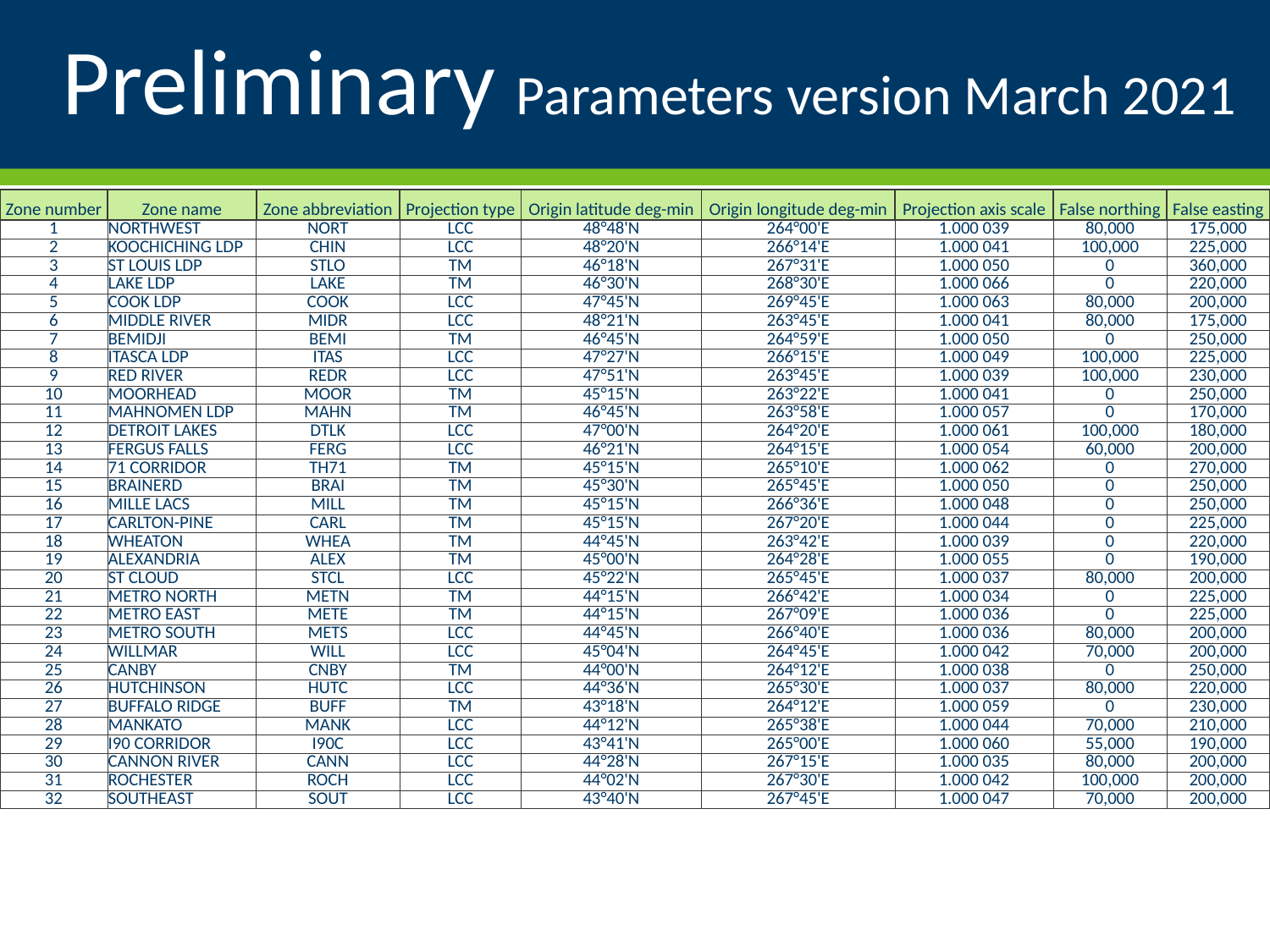

# Preliminary Parameters version March 2021
| Zone number | Zone name | Zone abbreviation | Projection type | Origin latitude deg-min | Origin longitude deg-min | Projection axis scale | False northing | False easting |
| --- | --- | --- | --- | --- | --- | --- | --- | --- |
| 1 | NORTHWEST | NORT | LCC | 48°48'N | 264°00'E | 1.000 039 | 80,000 | 175,000 |
| 2 | KOOCHICHING LDP | CHIN | LCC | 48°20'N | 266°14'E | 1.000 041 | 100,000 | 225,000 |
| 3 | ST LOUIS LDP | STLO | TM | 46°18'N | 267°31'E | 1.000 050 | 0 | 360,000 |
| 4 | LAKE LDP | LAKE | TM | 46°30'N | 268°30'E | 1.000 066 | 0 | 220,000 |
| 5 | COOK LDP | COOK | LCC | 47°45'N | 269°45'E | 1.000 063 | 80,000 | 200,000 |
| 6 | MIDDLE RIVER | MIDR | LCC | 48°21'N | 263°45'E | 1.000 041 | 80,000 | 175,000 |
| 7 | BEMIDJI | BEMI | TM | 46°45'N | 264°59'E | 1.000 050 | 0 | 250,000 |
| 8 | ITASCA LDP | ITAS | LCC | 47°27'N | 266°15'E | 1.000 049 | 100,000 | 225,000 |
| 9 | RED RIVER | REDR | LCC | 47°51'N | 263°45'E | 1.000 039 | 100,000 | 230,000 |
| 10 | MOORHEAD | MOOR | TM | 45°15'N | 263°22'E | 1.000 041 | 0 | 250,000 |
| 11 | MAHNOMEN LDP | MAHN | TM | 46°45'N | 263°58'E | 1.000 057 | 0 | 170,000 |
| 12 | DETROIT LAKES | DTLK | LCC | 47°00'N | 264°20'E | 1.000 061 | 100,000 | 180,000 |
| 13 | FERGUS FALLS | FERG | LCC | 46°21'N | 264°15'E | 1.000 054 | 60,000 | 200,000 |
| 14 | 71 CORRIDOR | TH71 | TM | 45°15'N | 265°10'E | 1.000 062 | 0 | 270,000 |
| 15 | BRAINERD | BRAI | TM | 45°30'N | 265°45'E | 1.000 050 | 0 | 250,000 |
| 16 | MILLE LACS | MILL | TM | 45°15'N | 266°36'E | 1.000 048 | 0 | 250,000 |
| 17 | CARLTON-PINE | CARL | TM | 45°15'N | 267°20'E | 1.000 044 | 0 | 225,000 |
| 18 | WHEATON | WHEA | TM | 44°45'N | 263°42'E | 1.000 039 | 0 | 220,000 |
| 19 | ALEXANDRIA | ALEX | TM | 45°00'N | 264°28'E | 1.000 055 | 0 | 190,000 |
| 20 | ST CLOUD | STCL | LCC | 45°22'N | 265°45'E | 1.000 037 | 80,000 | 200,000 |
| 21 | METRO NORTH | METN | TM | 44°15'N | 266°42'E | 1.000 034 | 0 | 225,000 |
| 22 | METRO EAST | METE | TM | 44°15'N | 267°09'E | 1.000 036 | 0 | 225,000 |
| 23 | METRO SOUTH | METS | LCC | 44°45'N | 266°40'E | 1.000 036 | 80,000 | 200,000 |
| 24 | WILLMAR | WILL | LCC | 45°04'N | 264°45'E | 1.000 042 | 70,000 | 200,000 |
| 25 | CANBY | CNBY | TM | 44°00'N | 264°12'E | 1.000 038 | 0 | 250,000 |
| 26 | HUTCHINSON | HUTC | LCC | 44°36'N | 265°30'E | 1.000 037 | 80,000 | 220,000 |
| 27 | BUFFALO RIDGE | BUFF | TM | 43°18'N | 264°12'E | 1.000 059 | 0 | 230,000 |
| 28 | MANKATO | MANK | LCC | 44°12'N | 265°38'E | 1.000 044 | 70,000 | 210,000 |
| 29 | I90 CORRIDOR | I90C | LCC | 43°41'N | 265°00'E | 1.000 060 | 55,000 | 190,000 |
| 30 | CANNON RIVER | CANN | LCC | 44°28'N | 267°15'E | 1.000 035 | 80,000 | 200,000 |
| 31 | ROCHESTER | ROCH | LCC | 44°02'N | 267°30'E | 1.000 042 | 100,000 | 200,000 |
| 32 | SOUTHEAST | SOUT | LCC | 43°40'N | 267°45'E | 1.000 047 | 70,000 | 200,000 |